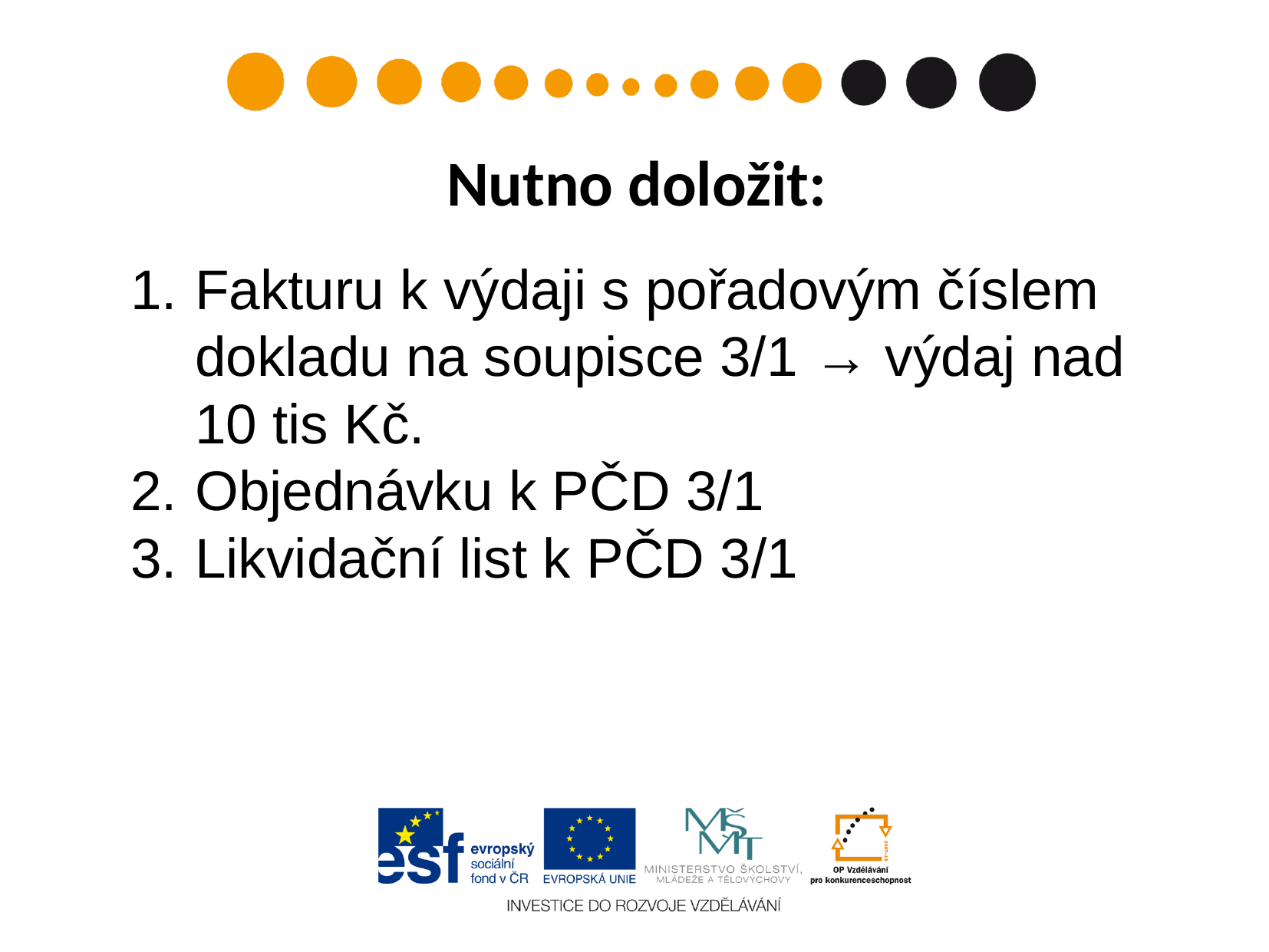

Nutno doložit:
Fakturu k výdaji s pořadovým číslem dokladu na soupisce 3/1 → výdaj nad 10 tis Kč.
Objednávku k PČD 3/1
Likvidační list k PČD 3/1